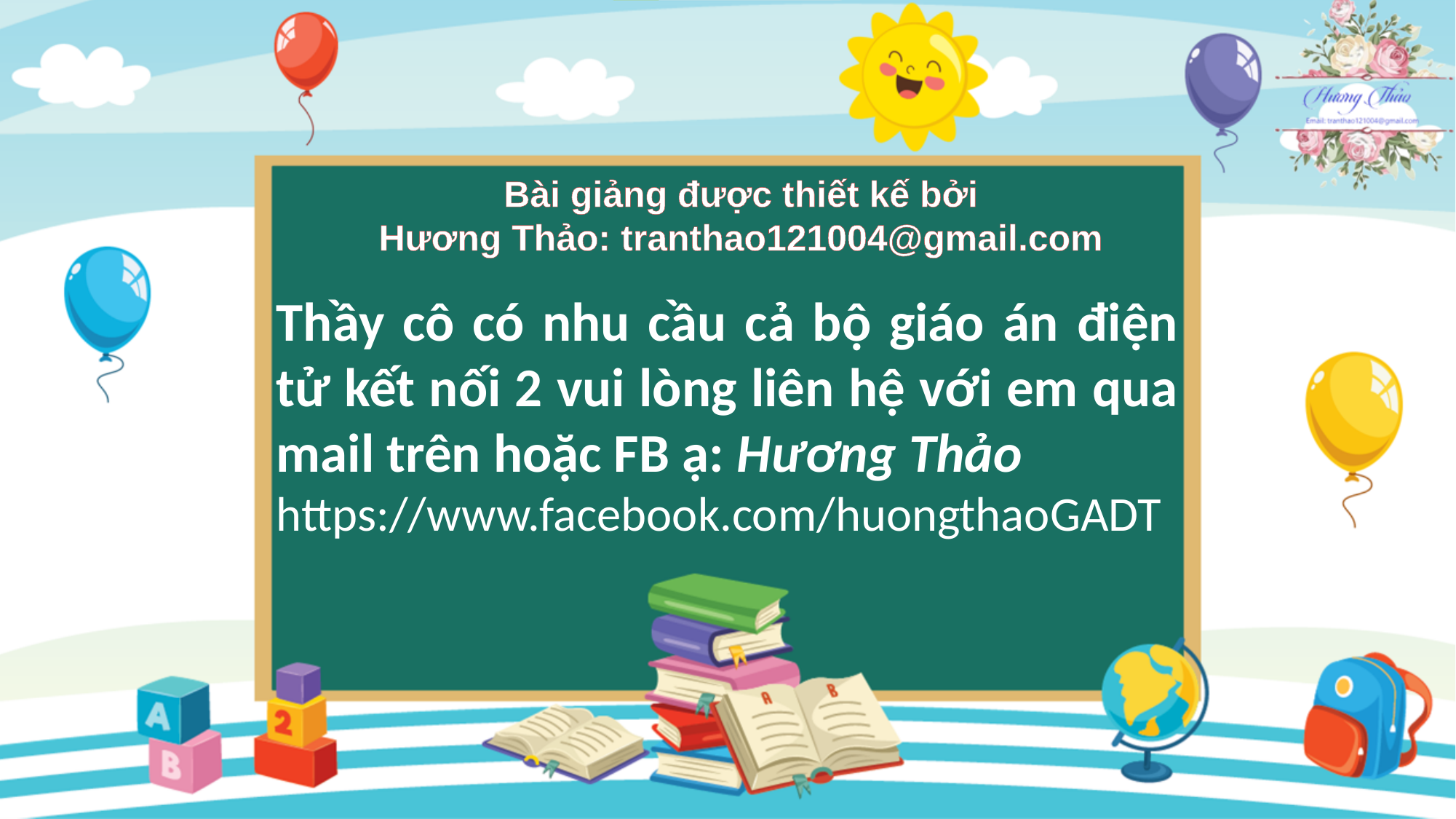

Bài giảng được thiết kế bởi
Hương Thảo: tranthao121004@gmail.com
Thầy cô có nhu cầu cả bộ giáo án điện tử kết nối 2 vui lòng liên hệ với em qua mail trên hoặc FB ạ: Hương Thảo
https://www.facebook.com/huongthaoGADT